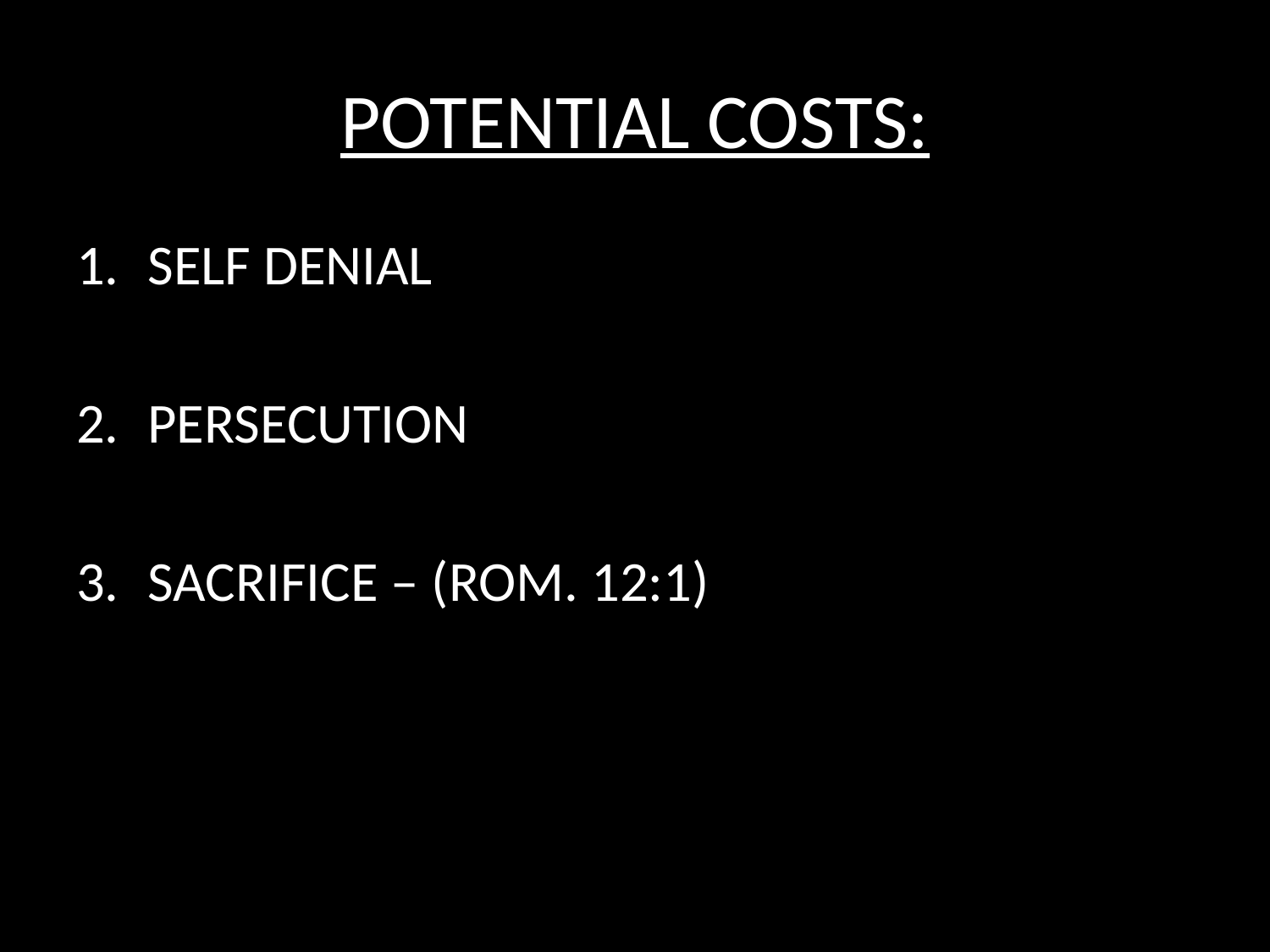

# POTENTIAL COSTS:
SELF DENIAL

PERSECUTION

SACRIFICE – (ROM. 12:1)